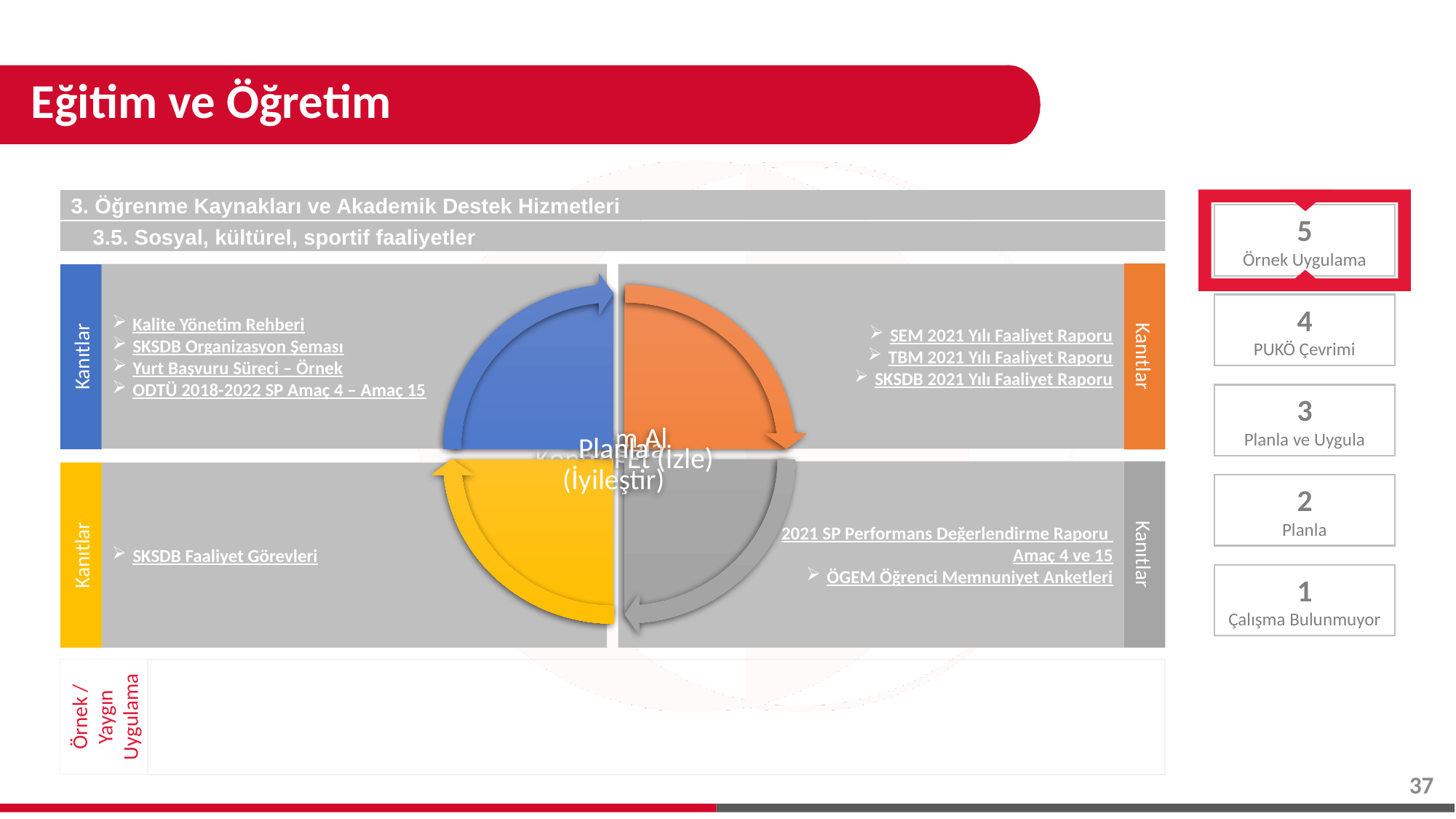

# Eğitim ve Öğretim

3. Öğrenme Kaynakları ve Akademik Destek Hizmetleri
3.5. Sosyal, kültürel, sportif faaliyetler
Uygula
Kontrol Et (İzle)
Önlem Al
(İyileştir)
Planla
Kanıtlar
SEM 2021 Yılı Faaliyet Raporu
TBM 2021 Yılı Faaliyet Raporu
SKSDB 2021 Yılı Faaliyet Raporu
Kalite Yönetim Rehberi
SKSDB Organizasyon Şeması
Yurt Başvuru Süreci – Örnek
ODTÜ 2018-2022 SP Amaç 4 – Amaç 15
Kanıtlar
2021 SP Performans Değerlendirme Raporu
Amaç 4 ve 15
ÖGEM Öğrenci Memnuniyet Anketleri
Kanıtlar
Kanıtlar
SKSDB Faaliyet Görevleri
5
Örnek Uygulama
4
PUKÖ Çevrimi
3
Planla ve Uygula
2
Planla
1
Çalışma Bulunmuyor
Örnek / Yaygın Uygulama

37